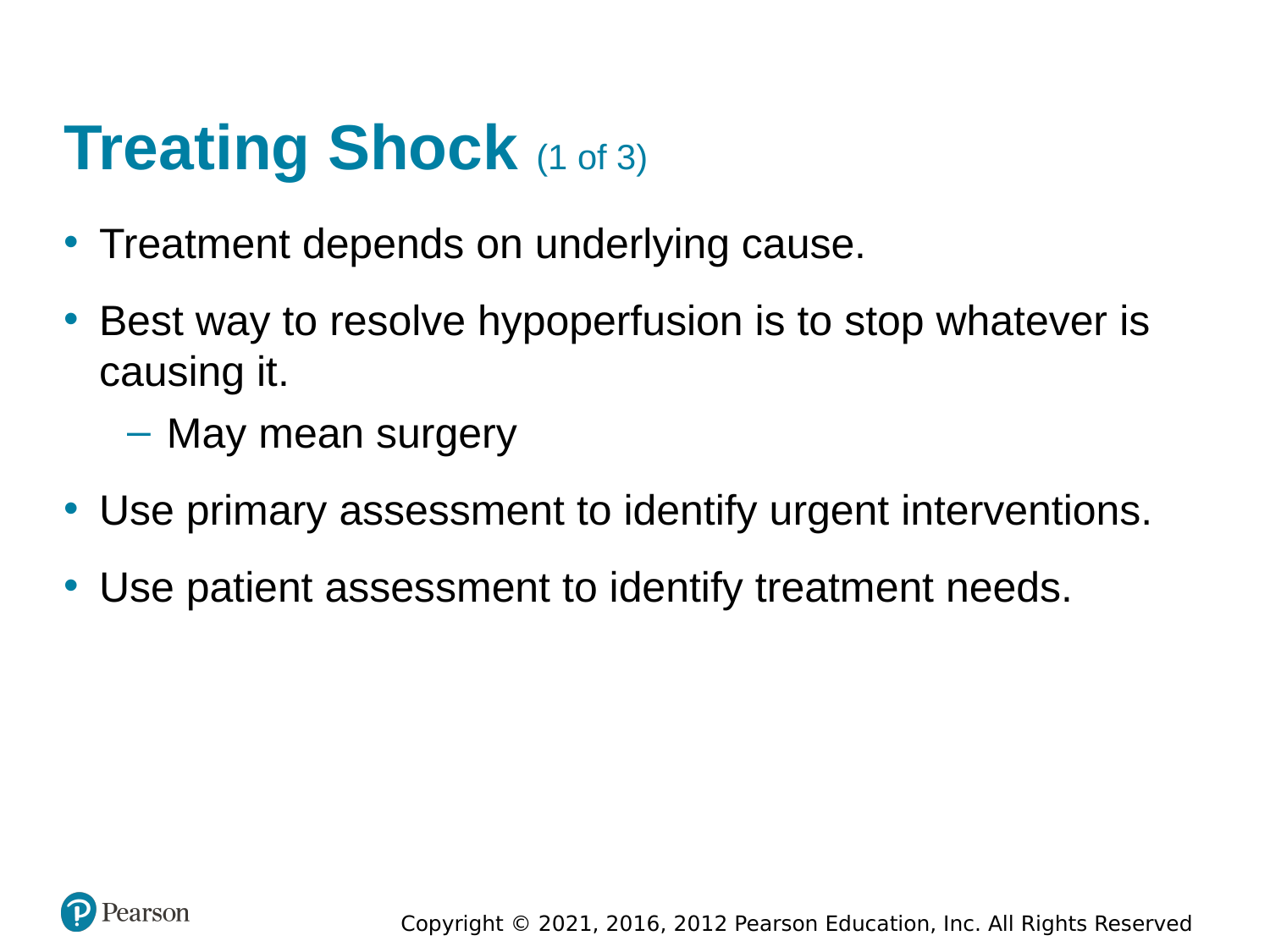

# Treating Shock (1 of 3)
Treatment depends on underlying cause.
Best way to resolve hypoperfusion is to stop whatever is causing it.
May mean surgery
Use primary assessment to identify urgent interventions.
Use patient assessment to identify treatment needs.